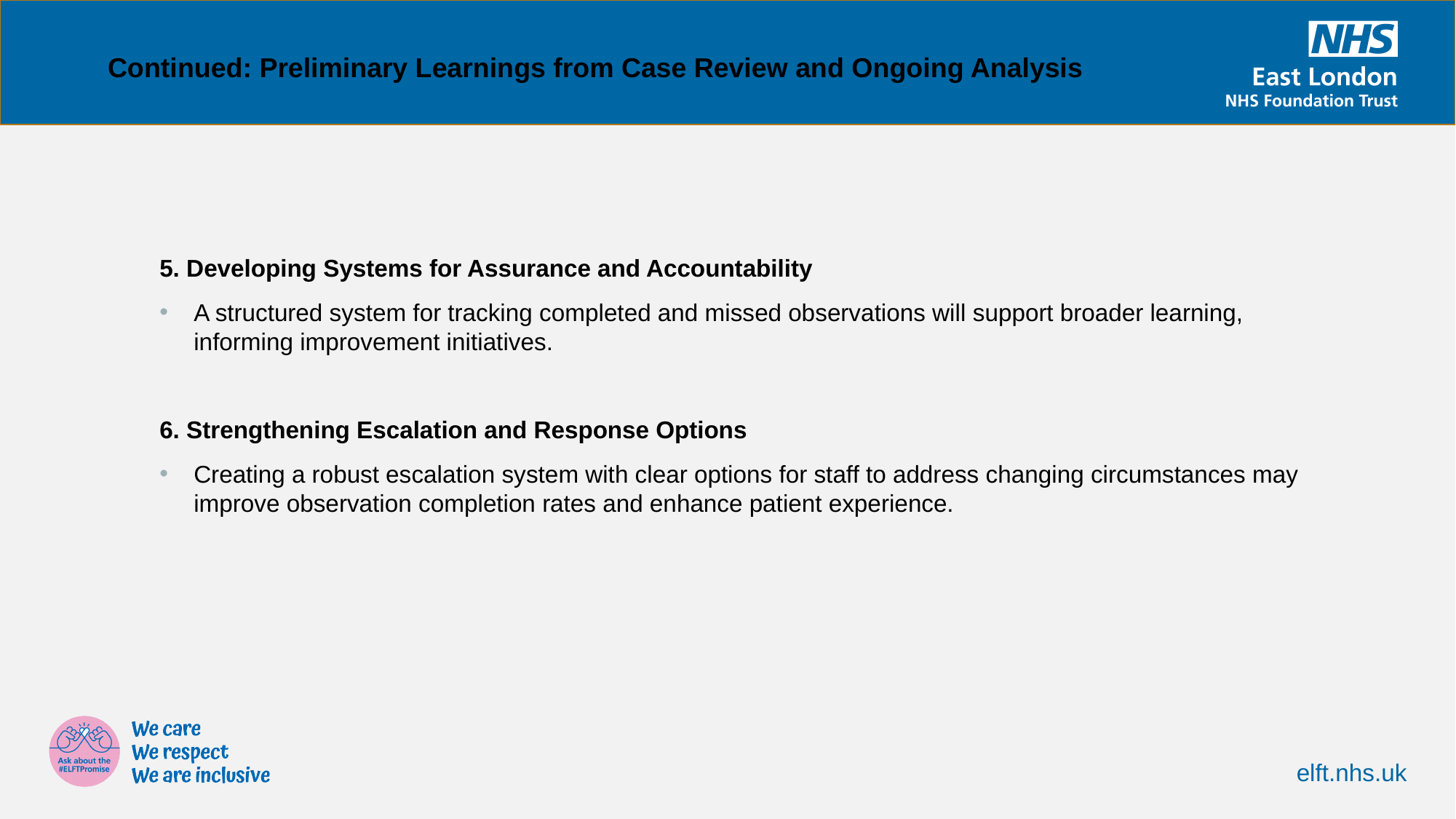

Continued: Preliminary Learnings from Case Review and Ongoing Analysis

5. Developing Systems for Assurance and Accountability
A structured system for tracking completed and missed observations will support broader learning, informing improvement initiatives.

6. Strengthening Escalation and Response Options
Creating a robust escalation system with clear options for staff to address changing circumstances may improve observation completion rates and enhance patient experience.